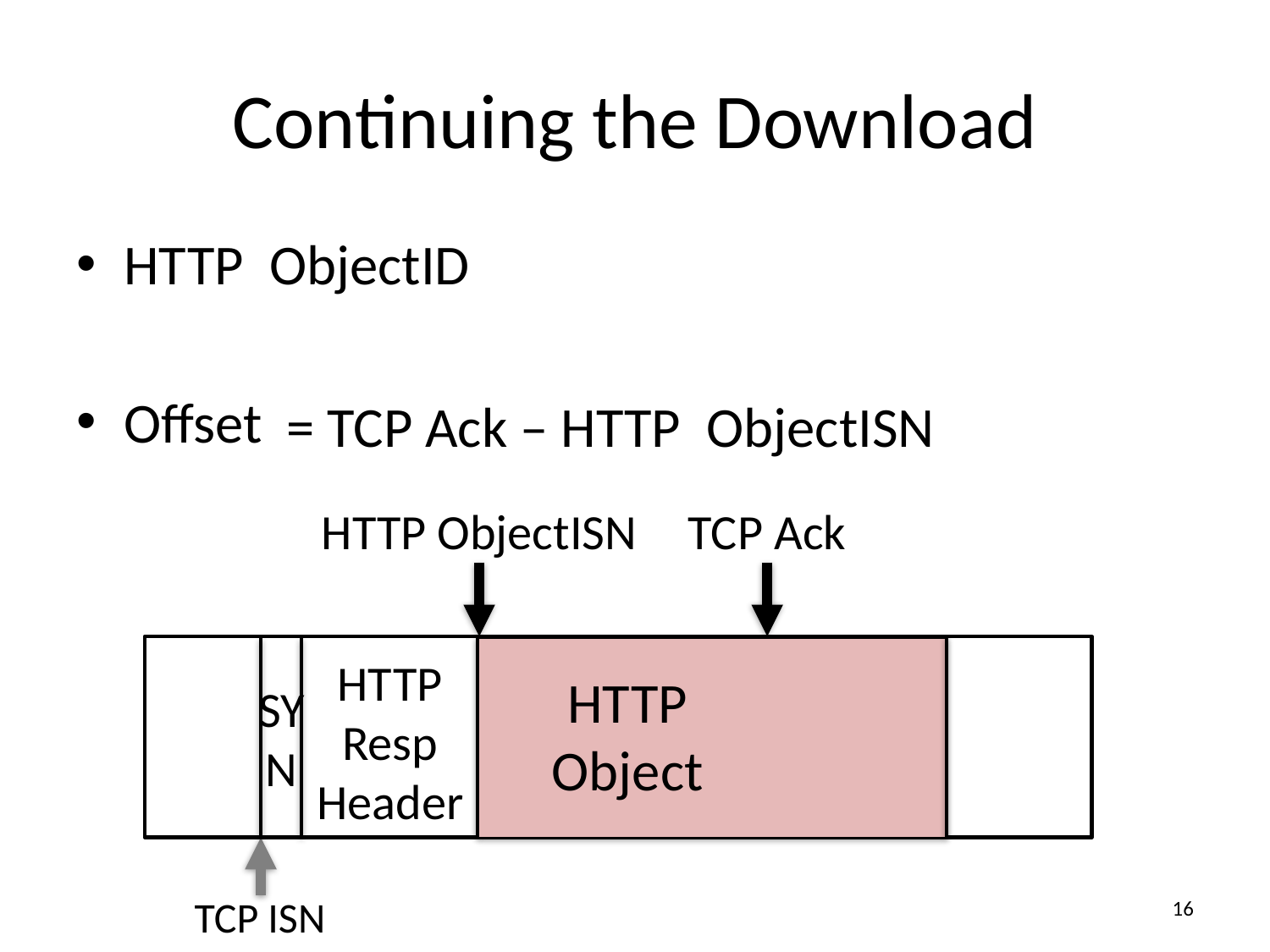

# Continuing the Download
HTTP  ObjectID

Offset
= TCP Ack – HTTP  ObjectISN

HTTP ObjectISN
TCP Ack

SYN

HTTP
Resp
Header
HTTP
Object
TCP ISN
16